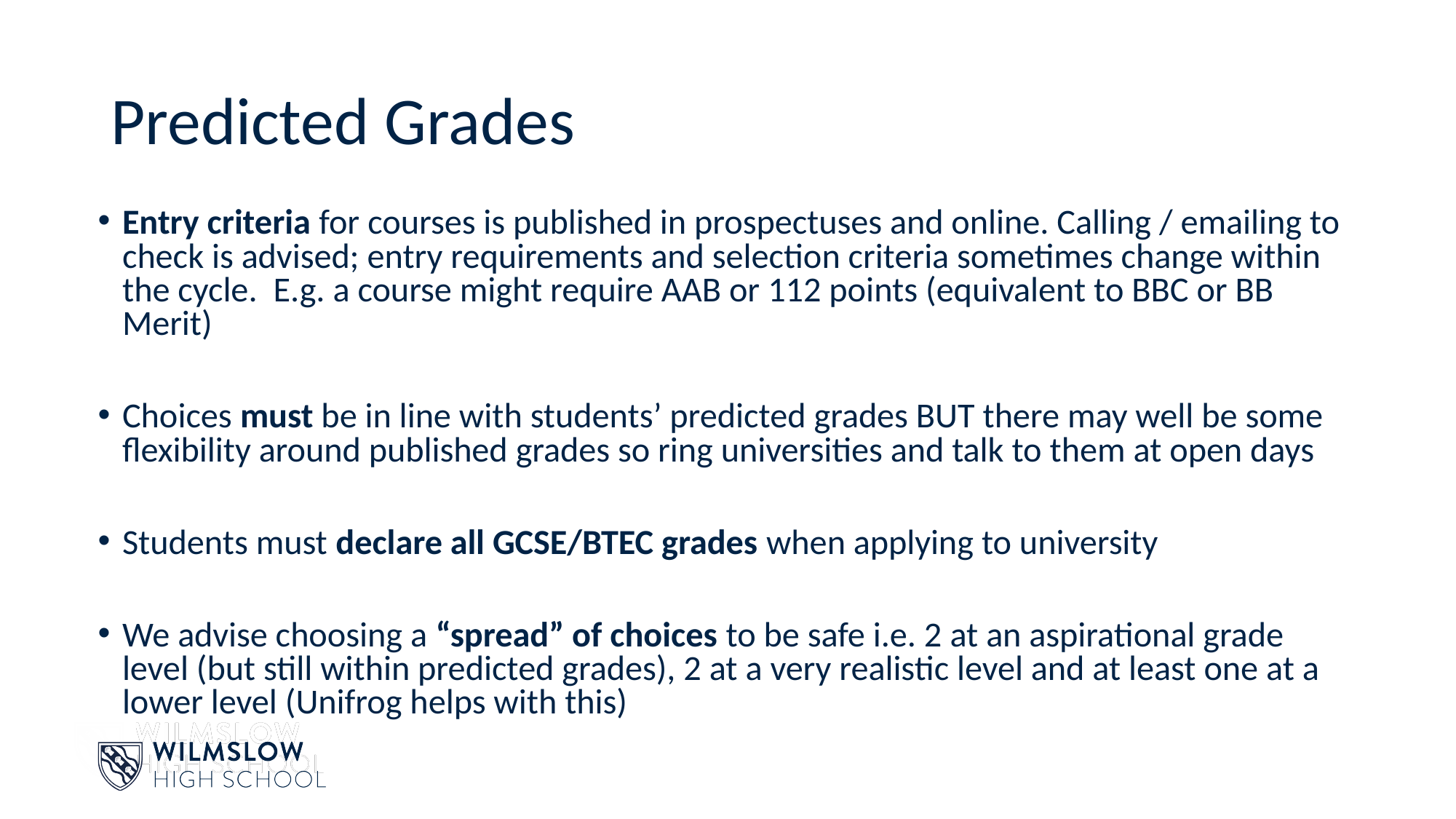

# Predicted Grades
Entry criteria for courses is published in prospectuses and online. Calling / emailing to check is advised; entry requirements and selection criteria sometimes change within the cycle.  E.g. a course might require AAB or 112 points (equivalent to BBC or BB Merit)

Choices must be in line with students’ predicted grades BUT there may well be some flexibility around published grades so ring universities and talk to them at open days

Students must declare all GCSE/BTEC grades when applying to university

We advise choosing a “spread” of choices to be safe i.e. 2 at an aspirational grade level (but still within predicted grades), 2 at a very realistic level and at least one at a lower level (Unifrog helps with this)